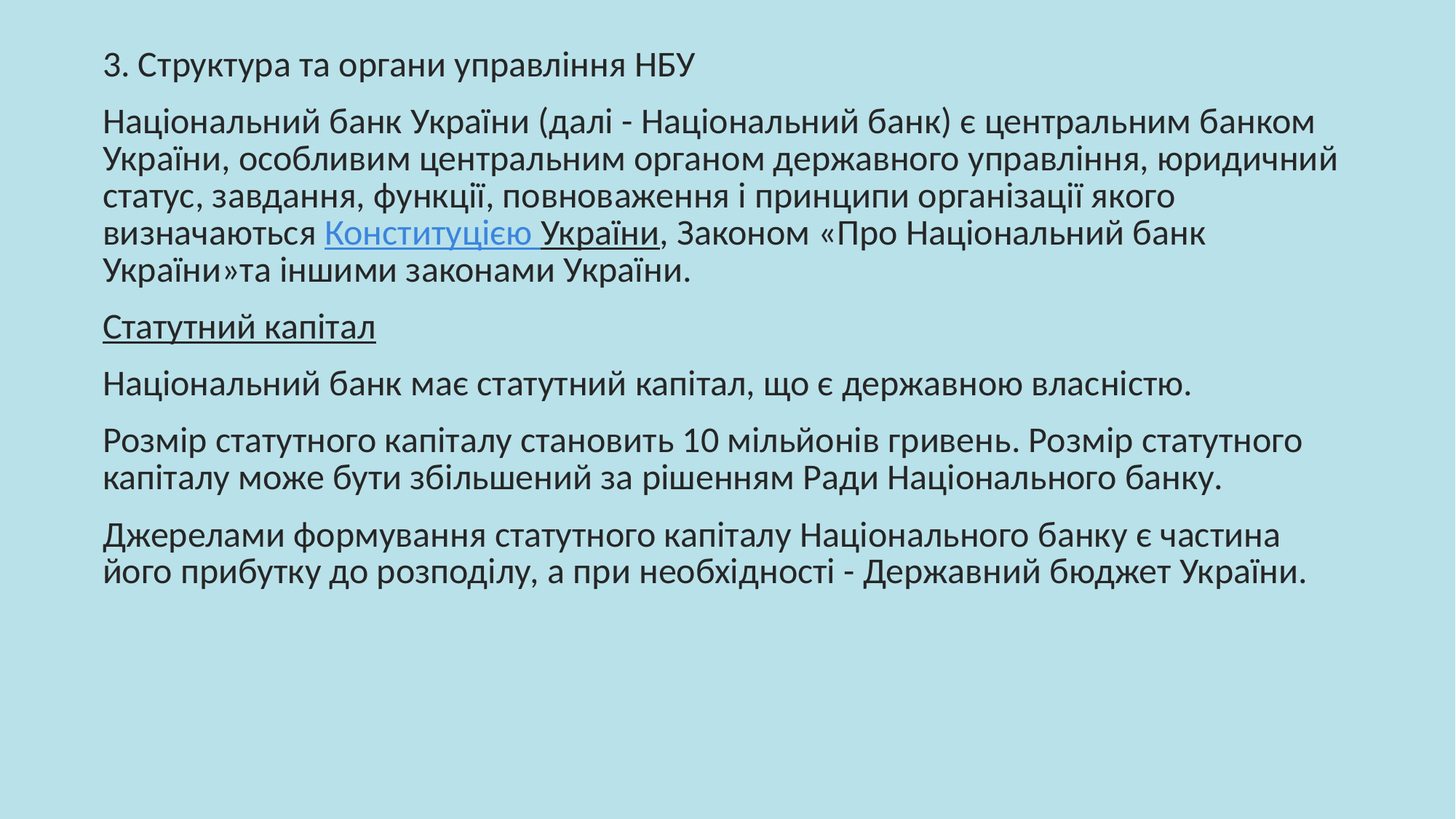

3. Структура та органи управління НБУ
Національний банк України (далі - Національний банк) є центральним банком України, особливим центральним органом державного управління, юридичний статус, завдання, функції, повноваження і принципи організації якого визначаються Конституцією України, Законом «Про Національний банк України»та іншими законами України.
Статутний капітал
Національний банк має статутний капітал, що є державною власністю.
Розмір статутного капіталу становить 10 мільйонів гривень. Розмір статутного капіталу може бути збільшений за рішенням Ради Національного банку.
Джерелами формування статутного капіталу Національного банку є частина його прибутку до розподілу, а при необхідності - Державний бюджет України.